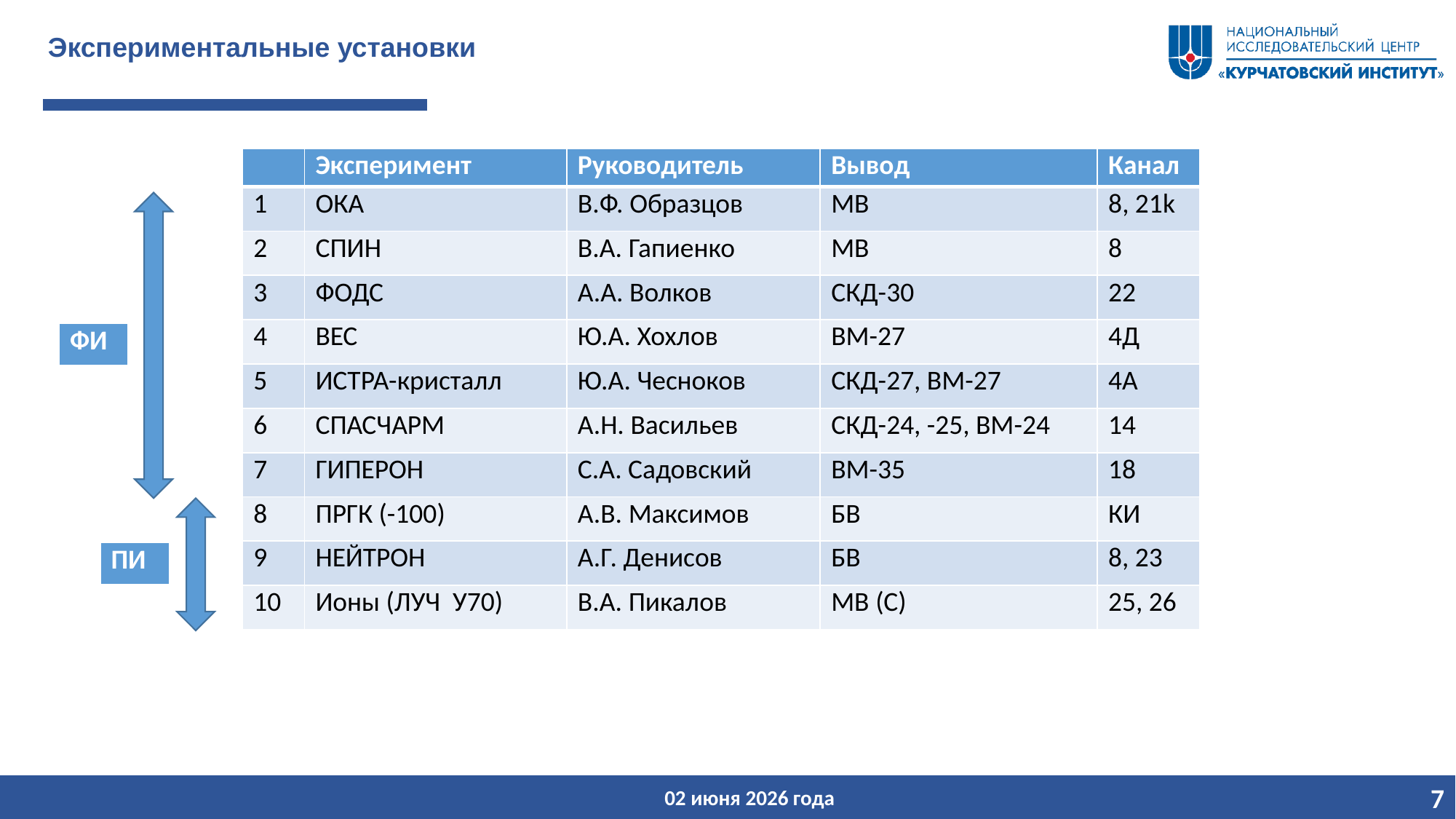

# Экспериментальные установки

|  | Эксперимент | Руководитель | Вывод | Канал |
| --- | --- | --- | --- | --- |
| 1 | ОКА | В.Ф. Образцов | МВ | 8, 21k |
| 2 | СПИН | В.А. Гапиенко | МВ | 8 |
| 3 | ФОДС | А.А. Волков | СКД-30 | 22 |
| 4 | ВЕС | Ю.А. Хохлов | ВМ-27 | 4Д |
| 5 | ИСТРА-кристалл | Ю.А. Чесноков | СКД-27, ВМ-27 | 4А |
| 6 | СПАСЧАРМ | А.Н. Васильев | СКД-24, -25, ВМ-24 | 14 |
| 7 | ГИПЕРОН | С.А. Садовский | ВМ-35 | 18 |
| 8 | ПРГК (-100) | А.В. Максимов | БВ | КИ |
| 9 | НЕЙТРОН | А.Г. Денисов | БВ | 8, 23 |
| 10 | Ионы (ЛУЧ У70) | В.А. Пикалов | МВ (С) | 25, 26 |

| ФИ |
| --- |

| ПИ |
| --- |
7
02 июня 2026 года